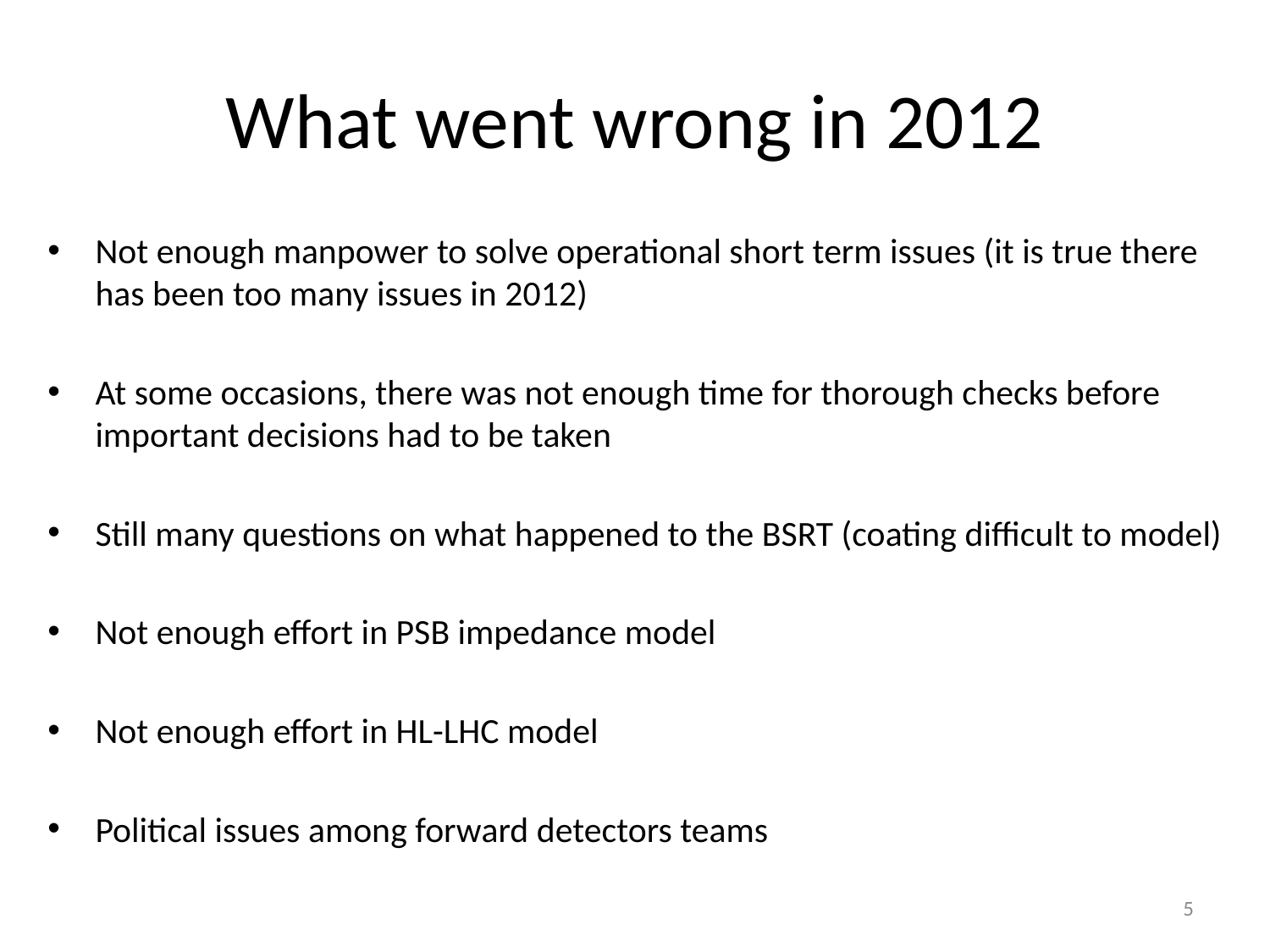

# What went wrong in 2012
Not enough manpower to solve operational short term issues (it is true there has been too many issues in 2012)

At some occasions, there was not enough time for thorough checks before important decisions had to be taken

Still many questions on what happened to the BSRT (coating difficult to model)

Not enough effort in PSB impedance model

Not enough effort in HL-LHC model

Political issues among forward detectors teams

5